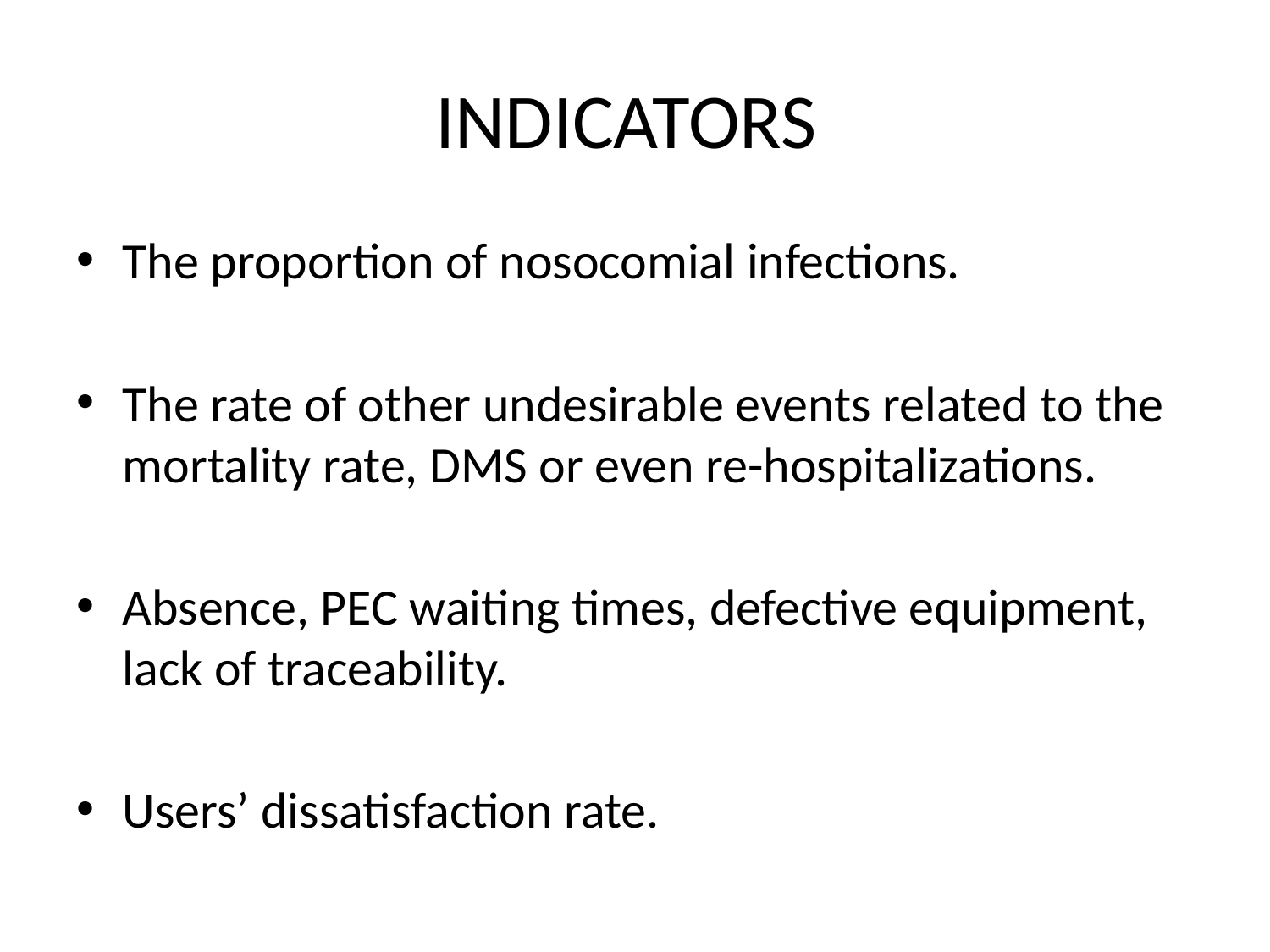

# INDICATORS
The proportion of nosocomial infections.

The rate of other undesirable events related to the mortality rate, DMS or even re-hospitalizations.

Absence, PEC waiting times, defective equipment, lack of traceability.

Users’ dissatisfaction rate.